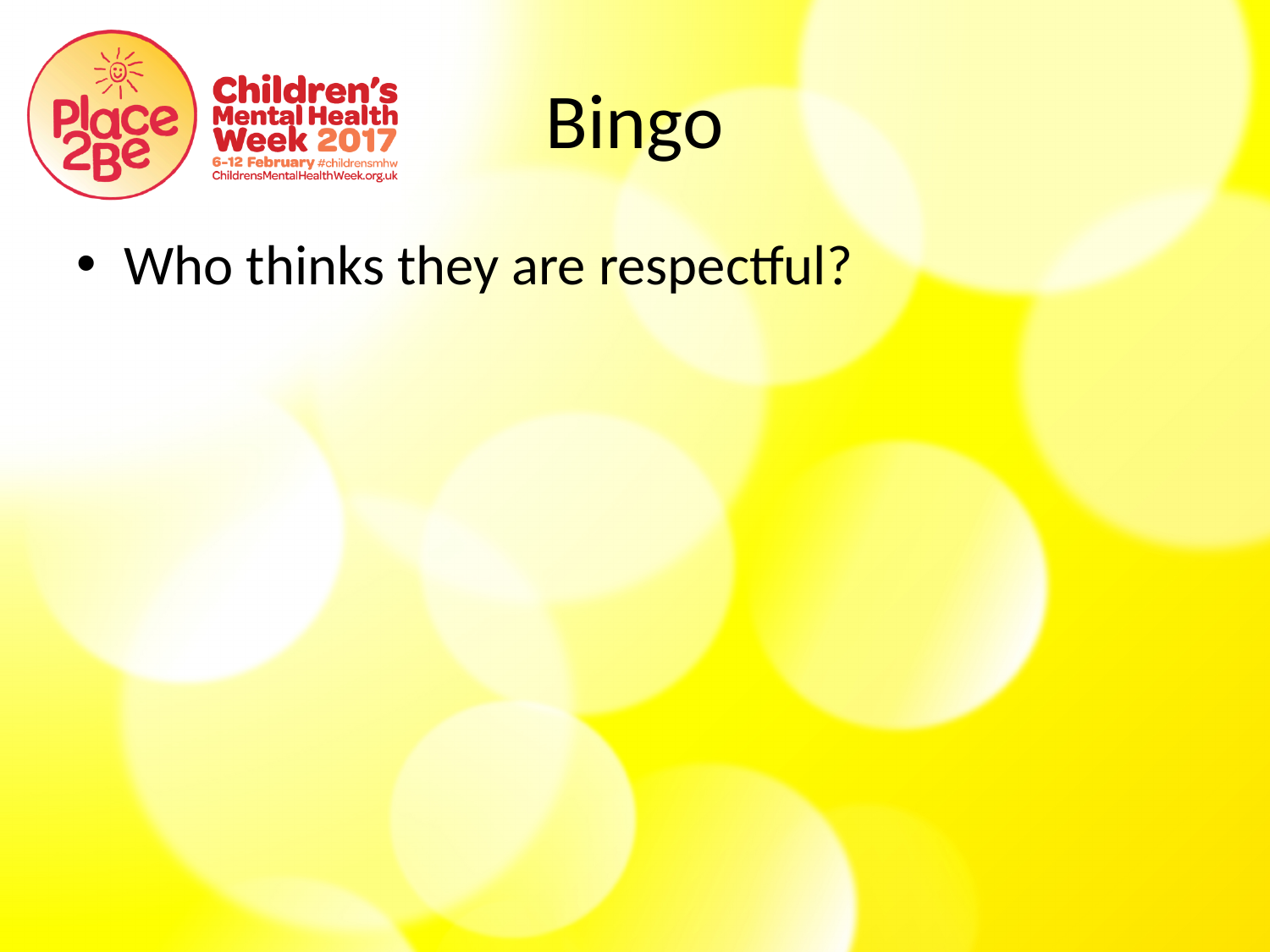

# Bingo
Who thinks they are respectful?